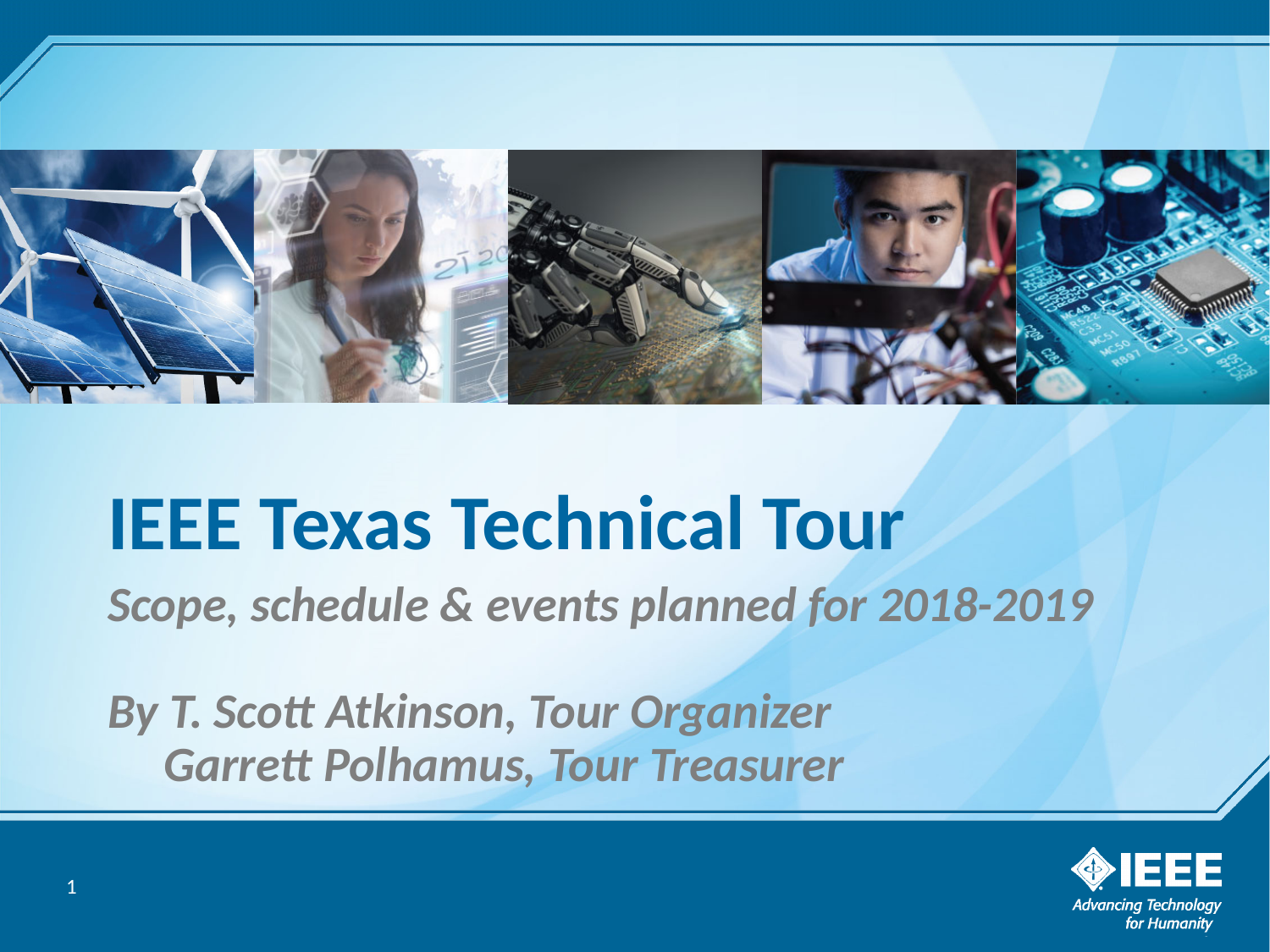

# IEEE Texas Technical Tour
Scope, schedule & events planned for 2018-2019

By T. Scott Atkinson, Tour Organizer
     Garrett Polhamus, Tour Treasurer